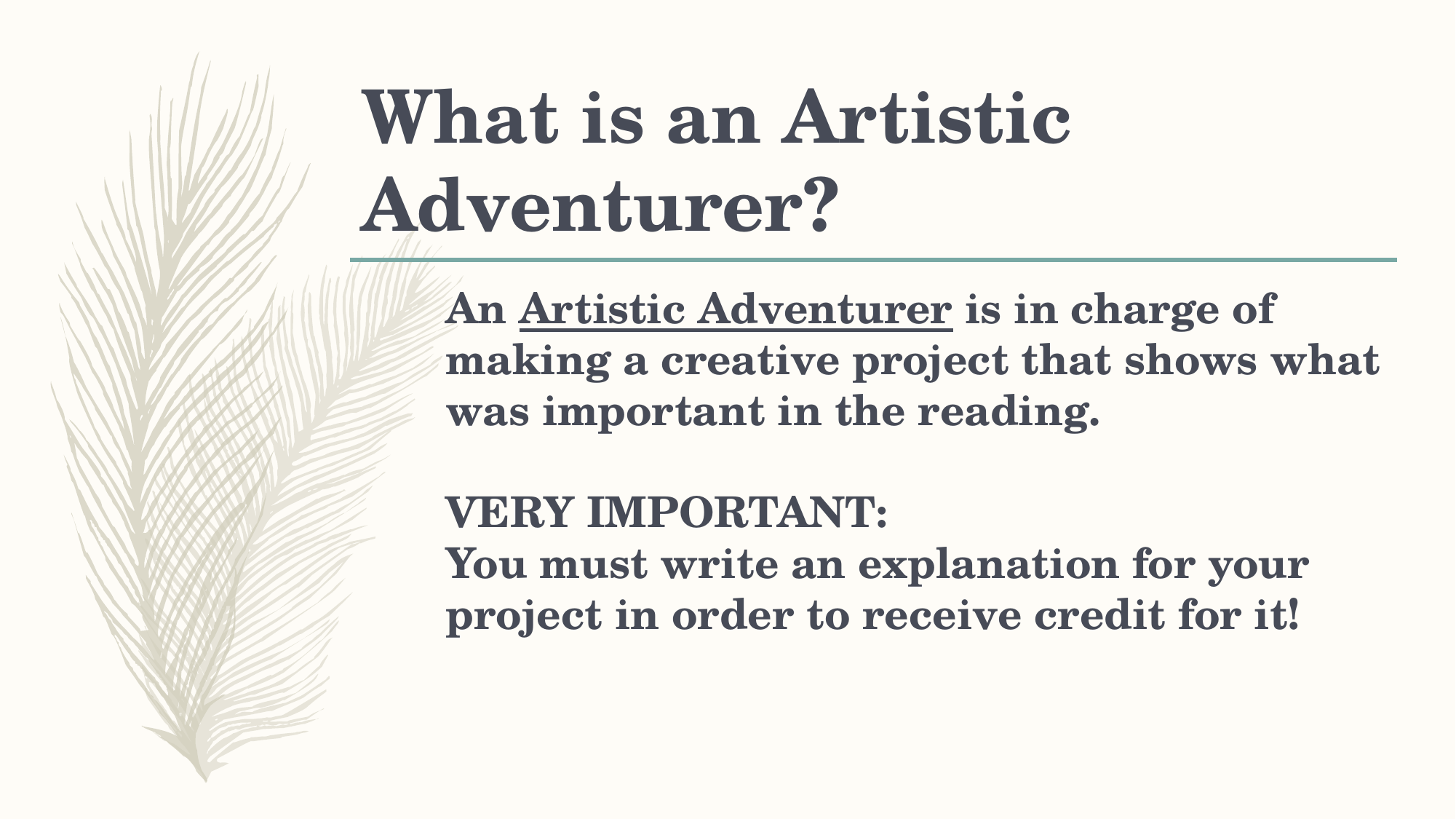

# What is an Artistic Adventurer?
An Artistic Adventurer is in charge of making a creative project that shows what was important in the reading.

VERY IMPORTANT:
You must write an explanation for your project in order to receive credit for it!